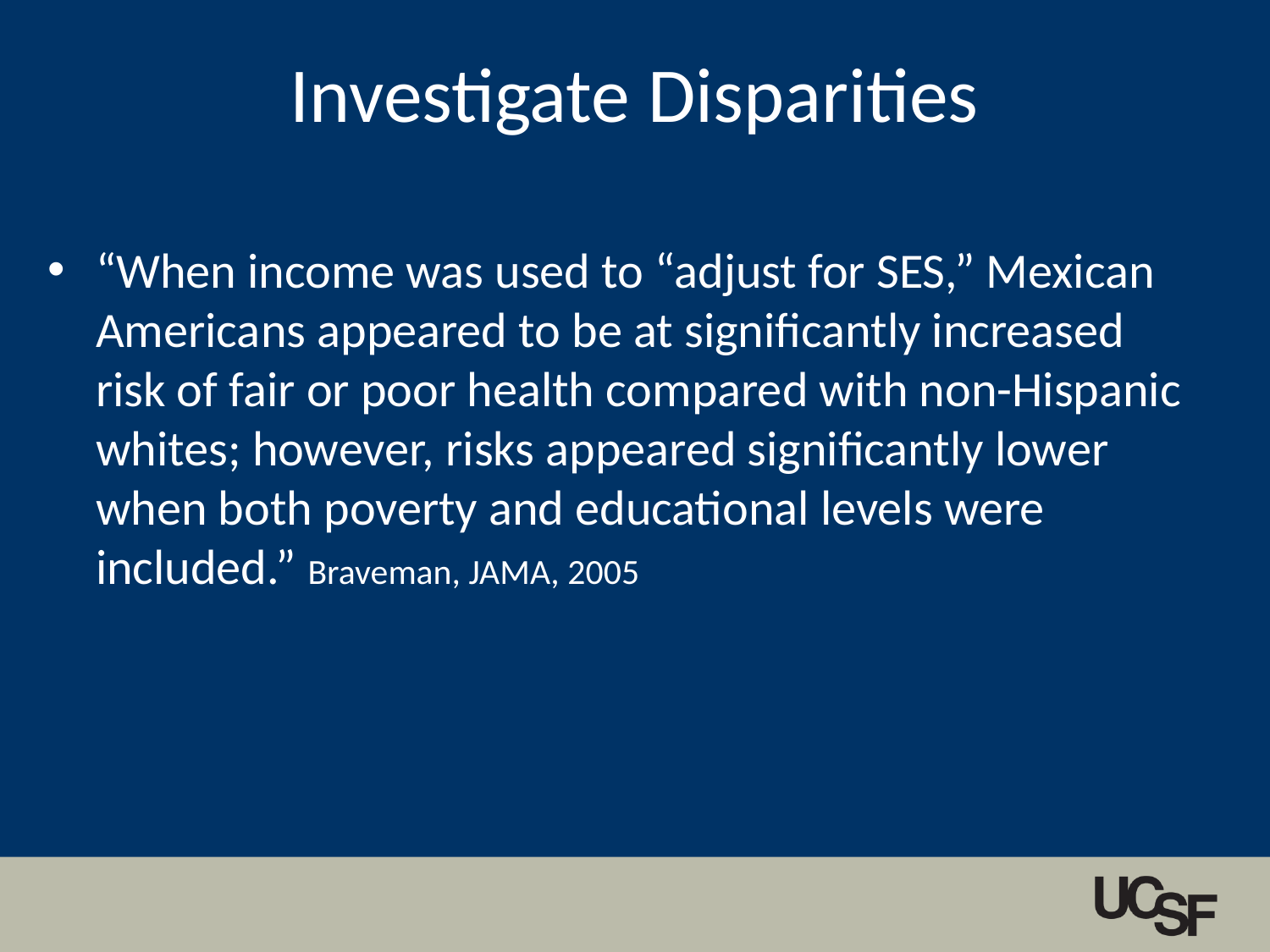

# Investigate Disparities
“When income was used to “adjust for SES,” Mexican Americans appeared to be at significantly increased risk of fair or poor health compared with non-Hispanic whites; however, risks appeared significantly lower when both poverty and educational levels were included.” Braveman, JAMA, 2005